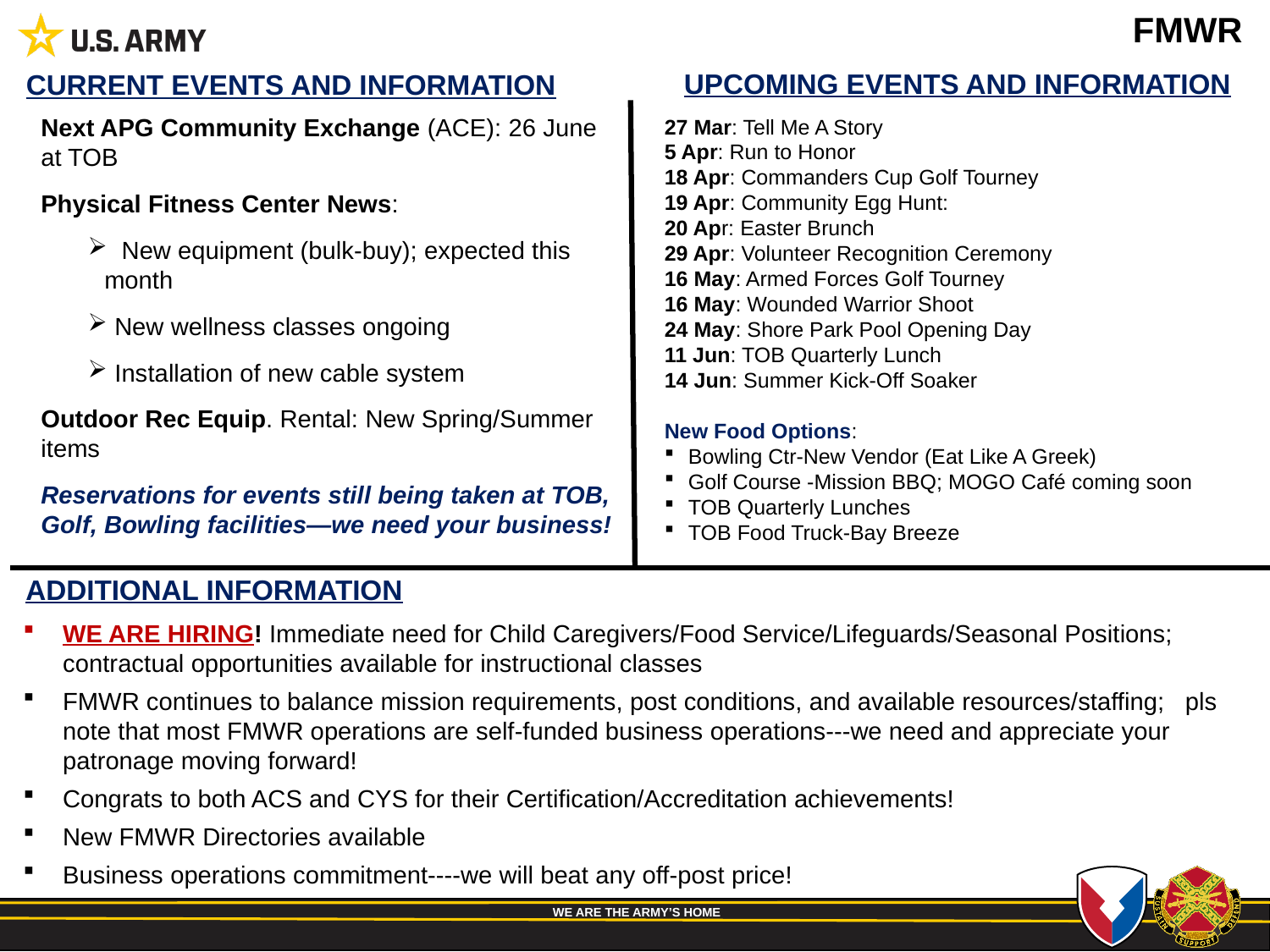

FMWR
UPCOMING EVENTS AND INFORMATION
CURRENT EVENTS AND INFORMATION
Next APG Community Exchange (ACE): 26 June at TOB

Physical Fitness Center News:

  New equipment (bulk-buy); expected this month

 New wellness classes ongoing

 Installation of new cable system

Outdoor Rec Equip. Rental: New Spring/Summer items

Reservations for events still being taken at TOB, Golf, Bowling facilities—we need your business!
27 Mar: Tell Me A Story
5 Apr: Run to Honor
18 Apr: Commanders Cup Golf Tourney
19 Apr: Community Egg Hunt:
20 Apr: Easter Brunch
29 Apr: Volunteer Recognition Ceremony
16 May: Armed Forces Golf Tourney
16 May: Wounded Warrior Shoot
24 May: Shore Park Pool Opening Day
11 Jun: TOB Quarterly Lunch
14 Jun: Summer Kick-Off Soaker

New Food Options:
Bowling Ctr-New Vendor (Eat Like A Greek)
Golf Course -Mission BBQ; MOGO Café coming soon
TOB Quarterly Lunches
TOB Food Truck-Bay Breeze
ADDITIONAL INFORMATION
WE ARE HIRING! Immediate need for Child Caregivers/Food Service/Lifeguards/Seasonal Positions; contractual opportunities available for instructional classes

FMWR continues to balance mission requirements, post conditions, and available resources/staffing;   pls note that most FMWR operations are self-funded business operations---we need and appreciate your patronage moving forward!

Congrats to both ACS and CYS for their Certification/Accreditation achievements!

New FMWR Directories available

Business operations commitment----we will beat any off-post price!